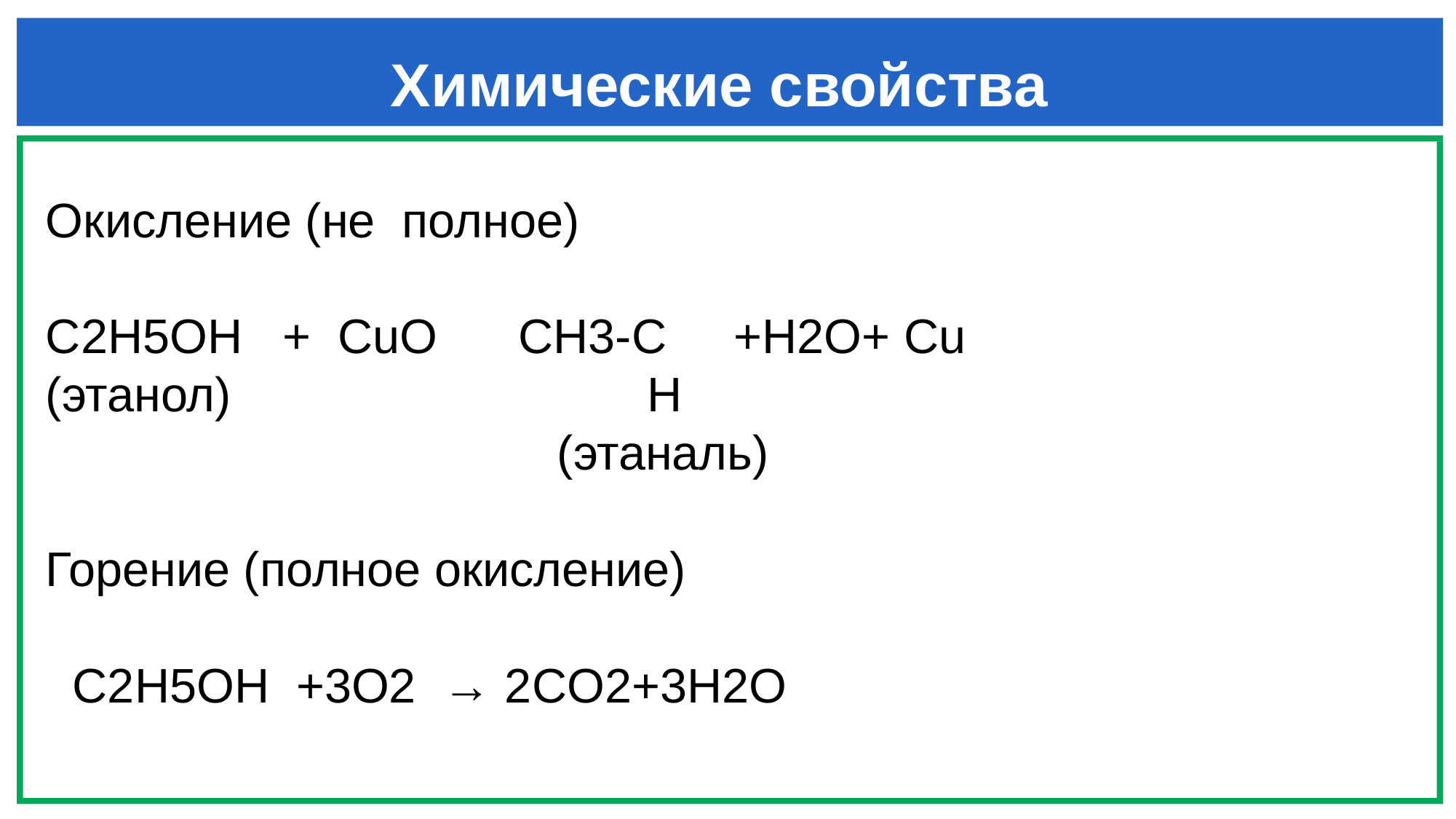

# Химические свойства

Окисление (не  полное)

С2H5OH   +  CuO      CH3-C     +H2O+ Cu
(этанол)                               Н
                                      (этаналь)

Горение (полное окисление)

  C2H5OH  +3O2  → 2CO2+3H2O